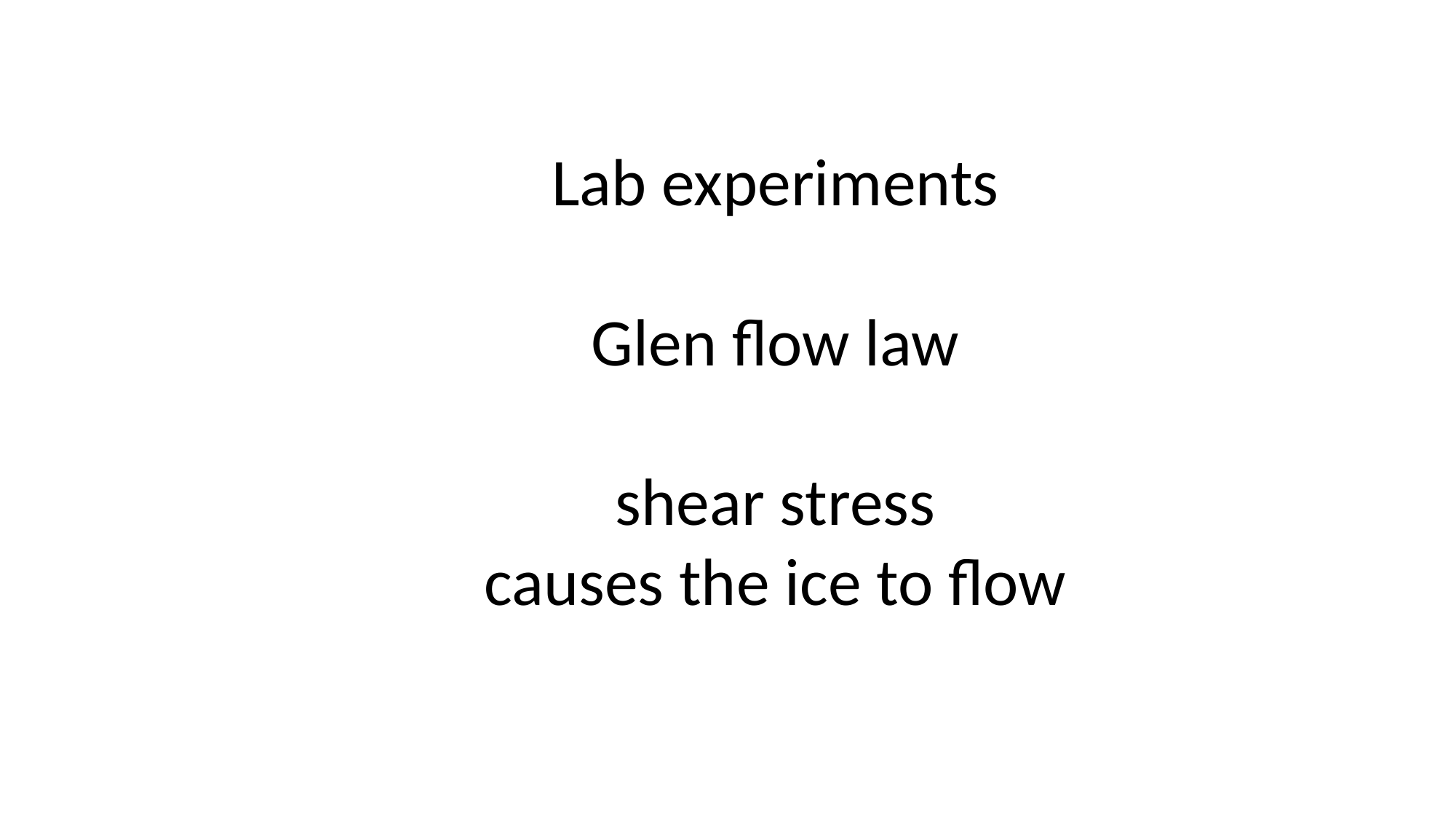

Lab experiments

Glen flow law

shear stress
causes the ice to flow